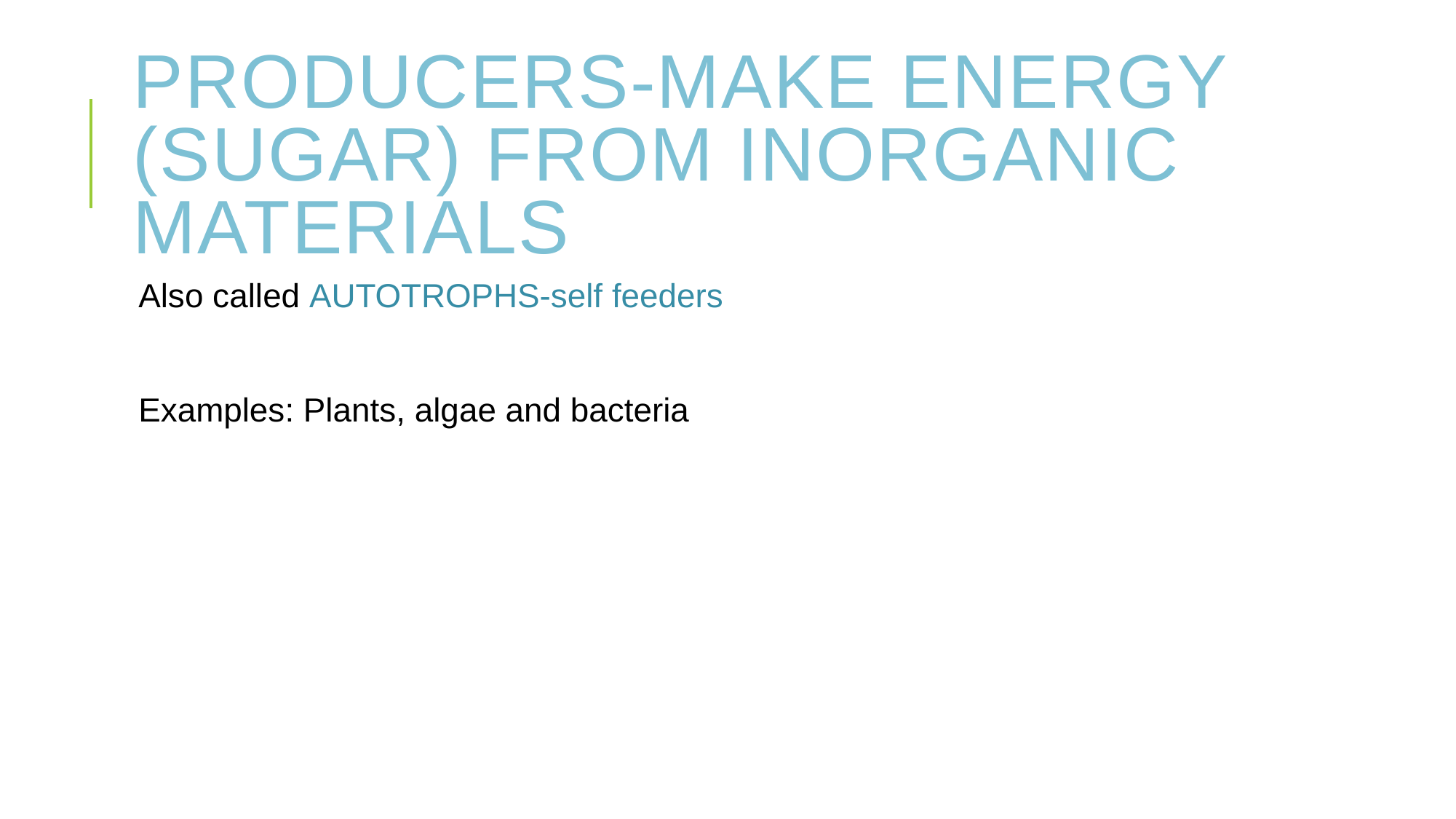

# Producers-Make energy (sugar) from inorganic materials
Also called AUTOTROPHS-self feeders

Examples: Plants, algae and bacteria